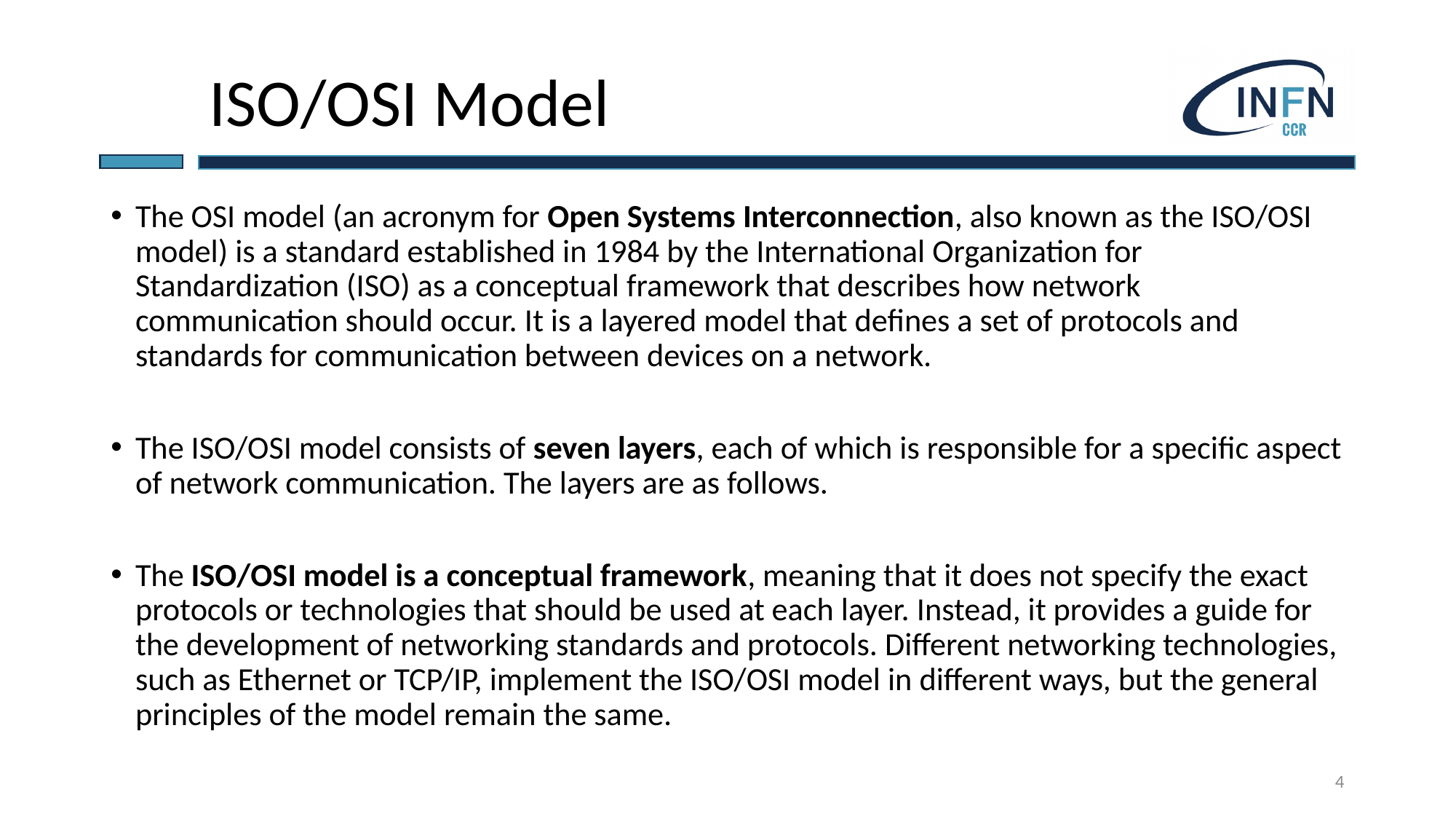

# ISO/OSI Model
The OSI model (an acronym for Open Systems Interconnection, also known as the ISO/OSI model) is a standard established in 1984 by the International Organization for Standardization (ISO) as a conceptual framework that describes how network communication should occur. It is a layered model that defines a set of protocols and standards for communication between devices on a network.

The ISO/OSI model consists of seven layers, each of which is responsible for a specific aspect of network communication. The layers are as follows.

The ISO/OSI model is a conceptual framework, meaning that it does not specify the exact protocols or technologies that should be used at each layer. Instead, it provides a guide for the development of networking standards and protocols. Different networking technologies, such as Ethernet or TCP/IP, implement the ISO/OSI model in different ways, but the general principles of the model remain the same.
4